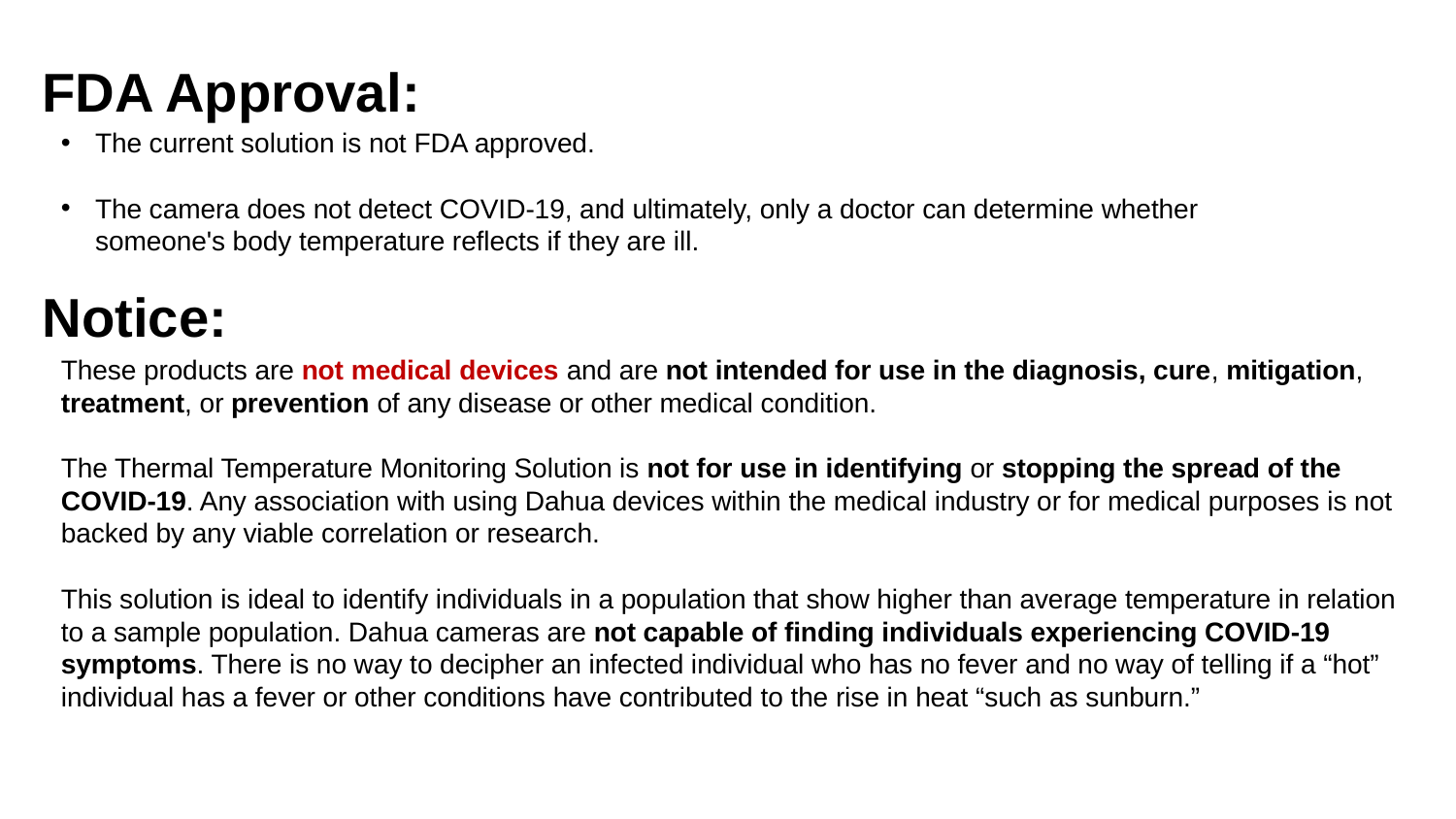

FDA Approval:
The current solution is not FDA approved.

The camera does not detect COVID-19, and ultimately, only a doctor can determine whether someone's body temperature reflects if they are ill.

Notice:
These products are not medical devices and are not intended for use in the diagnosis, cure, mitigation, treatment, or prevention of any disease or other medical condition.

The Thermal Temperature Monitoring Solution is not for use in identifying or stopping the spread of the COVID-19. Any association with using Dahua devices within the medical industry or for medical purposes is not backed by any viable correlation or research.

This solution is ideal to identify individuals in a population that show higher than average temperature in relation to a sample population. Dahua cameras are not capable of finding individuals experiencing COVID-19 symptoms. There is no way to decipher an infected individual who has no fever and no way of telling if a “hot” individual has a fever or other conditions have contributed to the rise in heat “such as sunburn.”